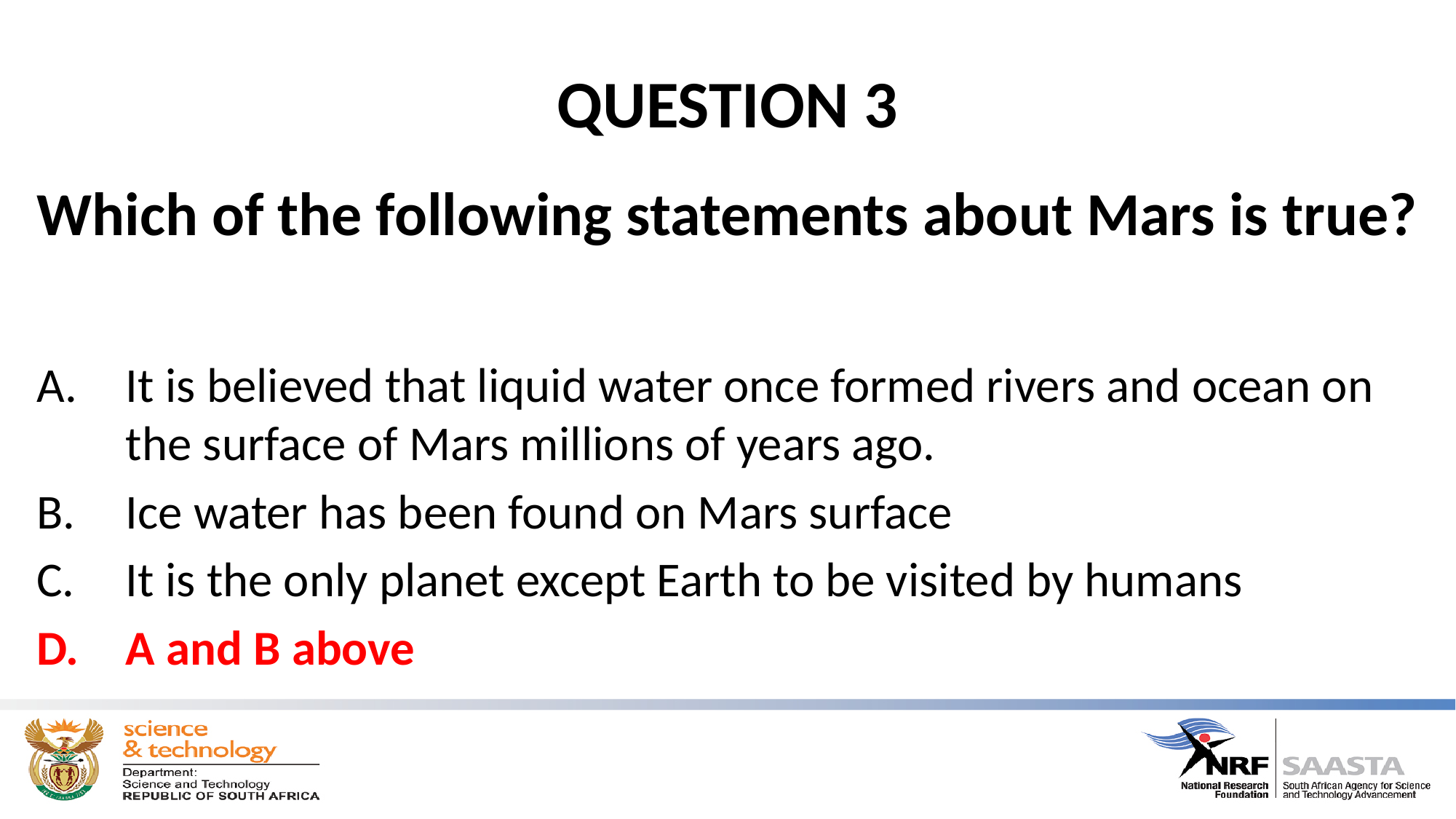

# QUESTION 3
Which of the following statements about Mars is true?

It is believed that liquid water once formed rivers and ocean on the surface of Mars millions of years ago.
Ice water has been found on Mars surface
It is the only planet except Earth to be visited by humans
A and B above